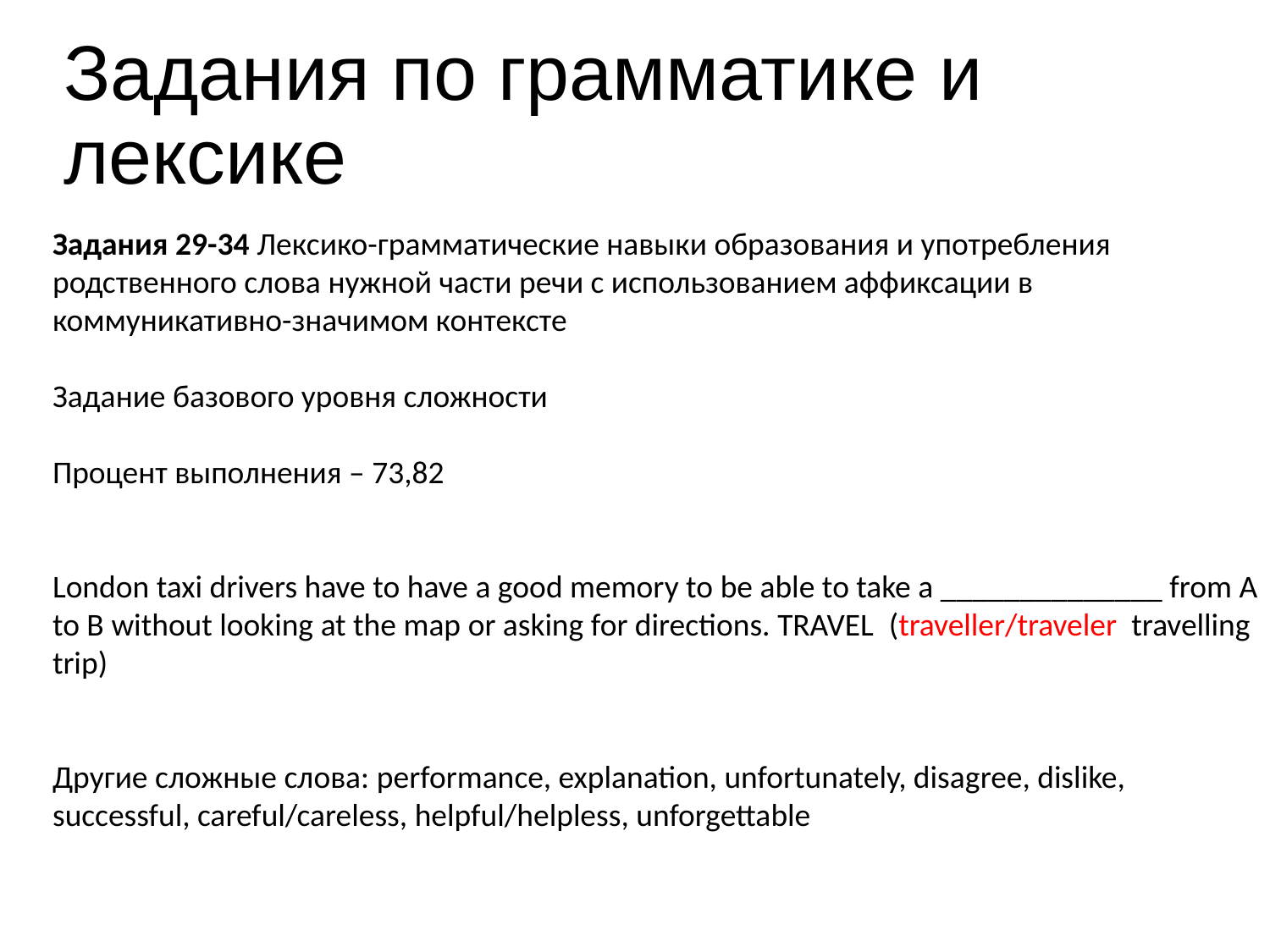

# Задания по грамматике и лексике
Задания 29-34 Лексико-грамматические навыки образования и употребления родственного слова нужной части речи с использованием аффиксации в коммуникативно-значимом контексте

Задание базового уровня сложности

Процент выполнения – 73,82

London taxi drivers have to have a good memory to be able to take a ______________ from A to B without looking at the map or asking for directions. TRAVEL  (traveller/traveler  travelling   trip)

Другие сложные слова: performance, explanation, unfortunately, disagree, dislike, successful, careful/careless, helpful/helpless, unforgettable